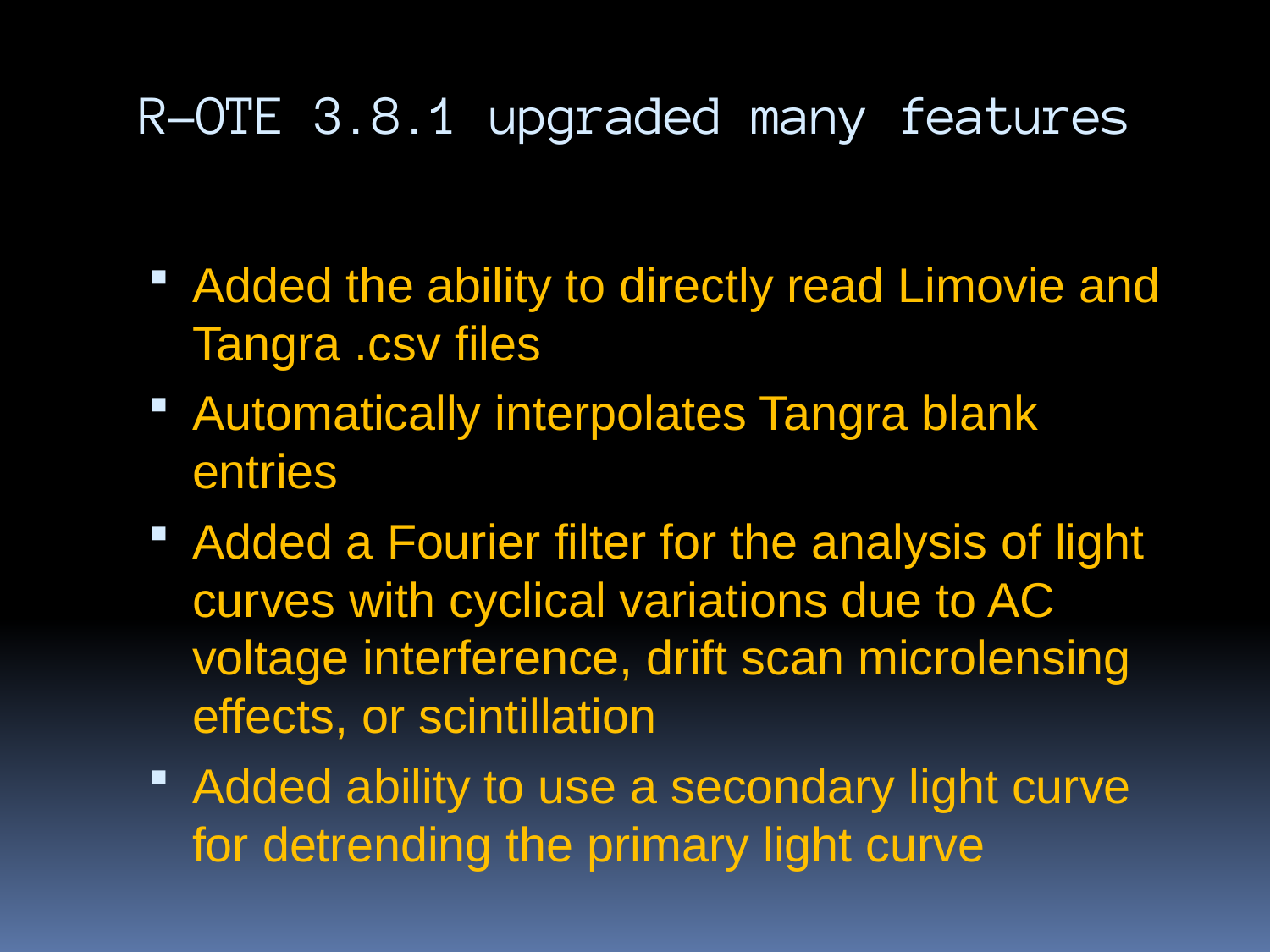

# R-OTE 3.8.1 upgraded many features
Added the ability to directly read Limovie and Tangra .csv files
Automatically interpolates Tangra blank entries
Added a Fourier filter for the analysis of light curves with cyclical variations due to AC voltage interference, drift scan microlensing effects, or scintillation
Added ability to use a secondary light curve for detrending the primary light curve